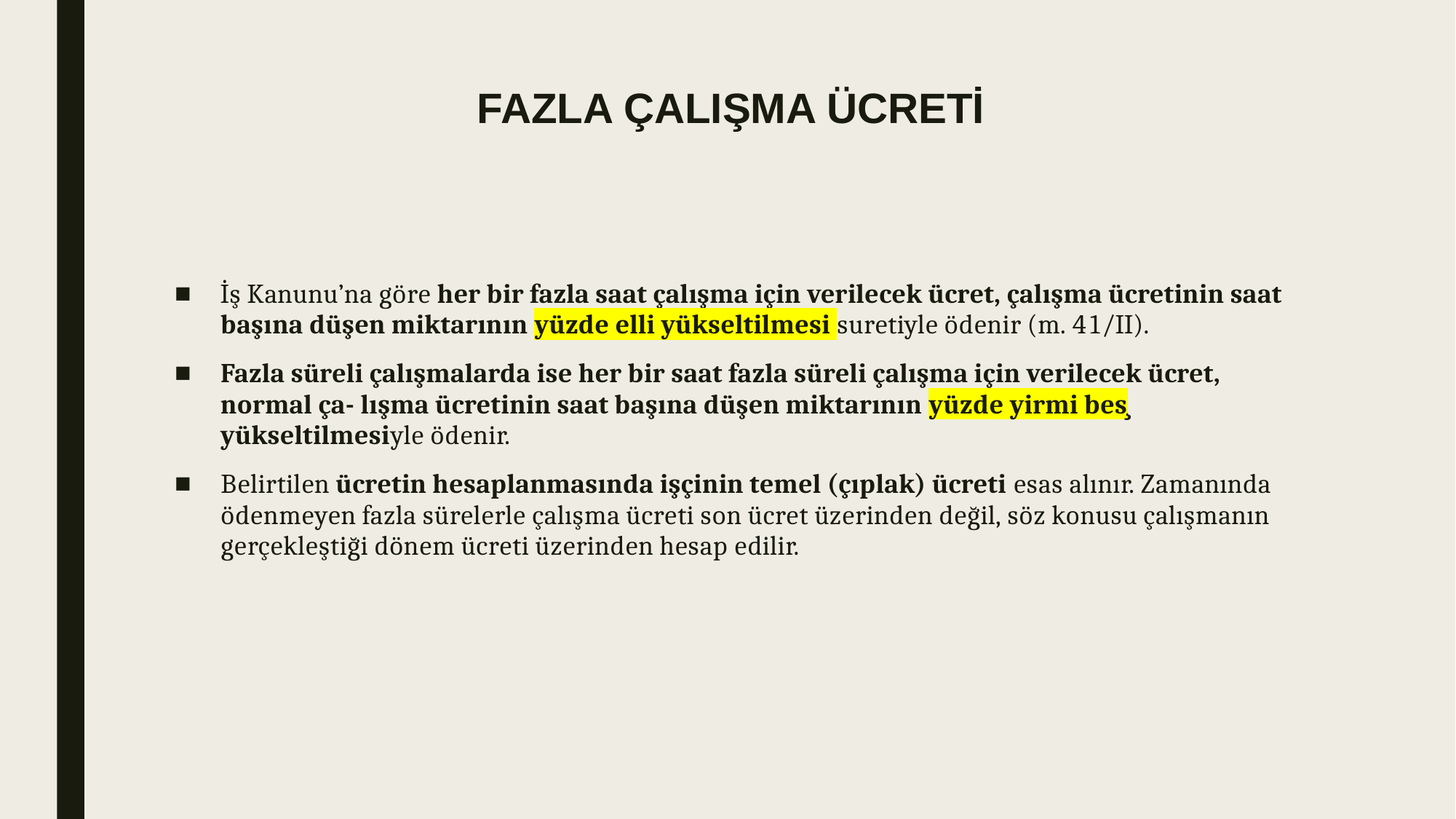

# FAZLA ÇALIŞMA ÜCRETİ
İş Kanunu’na göre her bir fazla saat çalışma için verilecek ücret, çalışma ücretinin saat başına düşen miktarının yüzde elli yükseltilmesi suretiyle ödenir (m. 41/II).
Fazla süreli çalışmalarda ise her bir saat fazla süreli çalışma için verilecek ücret, normal ça- lışma ücretinin saat başına düşen miktarının yüzde yirmi beş yükseltilmesiyle ödenir.
Belirtilen ücretin hesaplanmasında işçinin temel (çıplak) ücreti esas alınır. Zamanında ödenmeyen fazla sürelerle çalışma ücreti son ücret üzerinden değil, söz konusu çalışmanın gerçekleştiği dönem ücreti üzerinden hesap edilir.